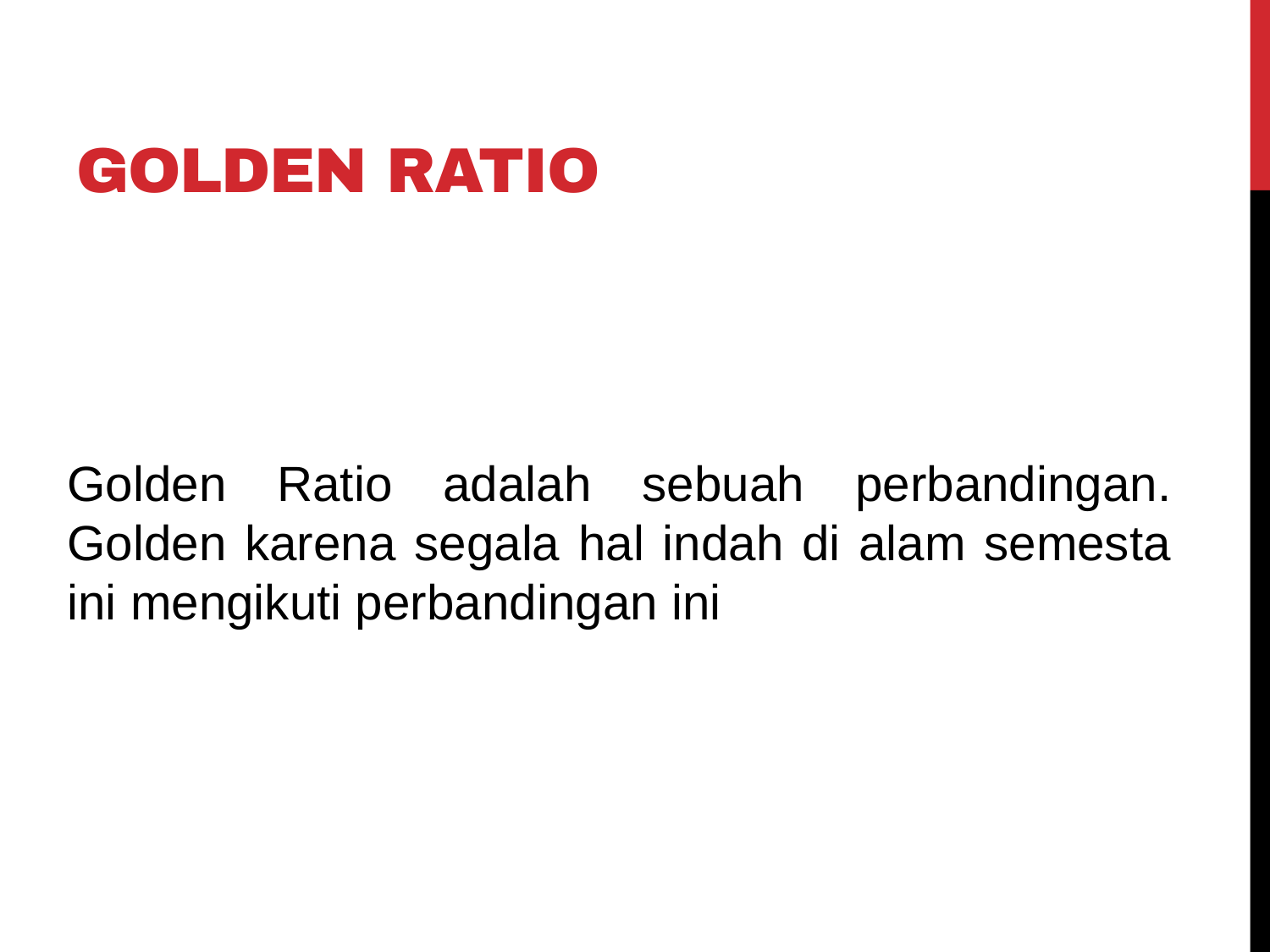

# GOLDEN RATIO
Golden Ratio adalah sebuah perbandingan. Golden karena segala hal indah di alam semesta ini mengikuti perbandingan ini